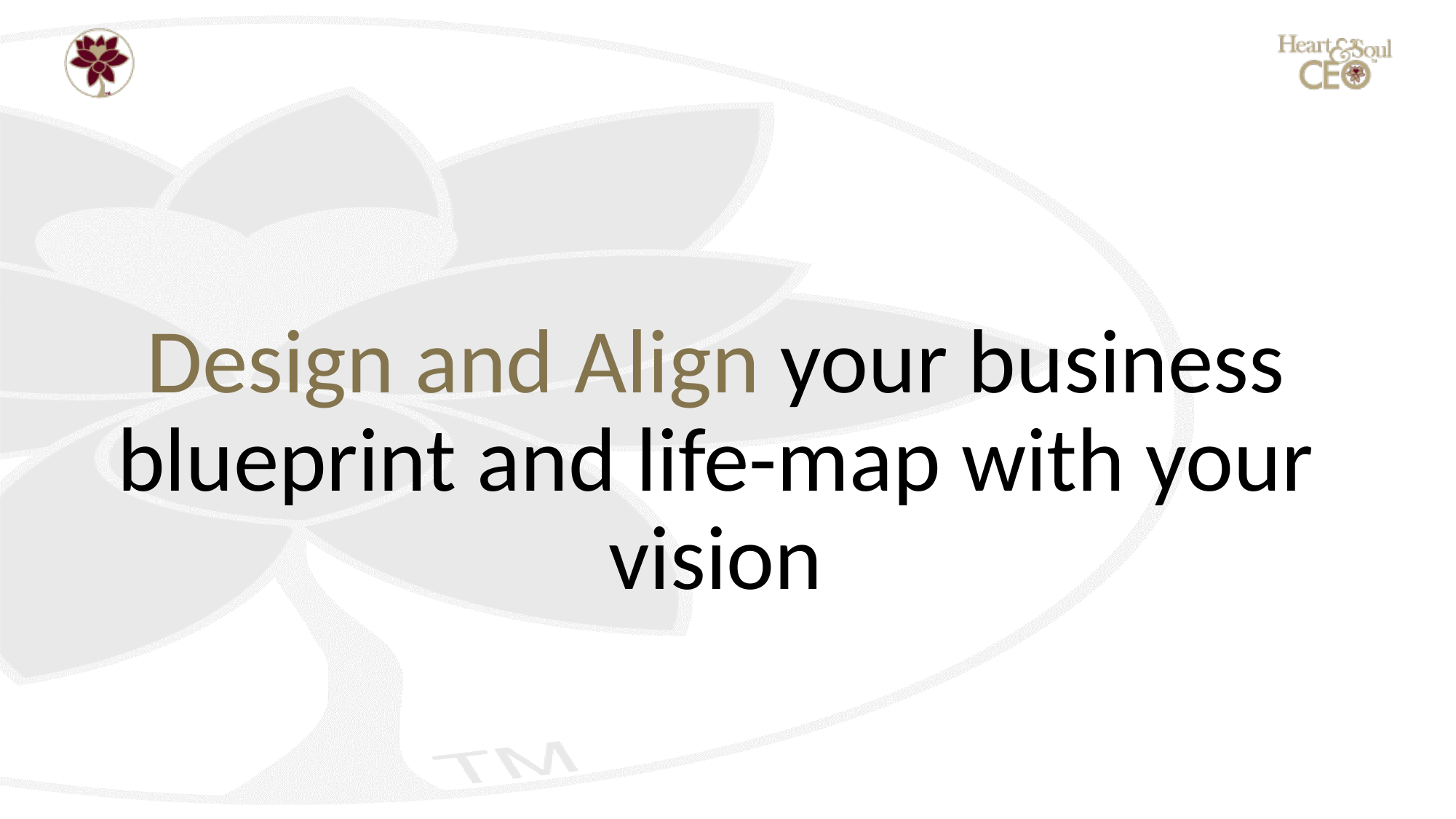

# Design and Align your business blueprint and life-map with your vision